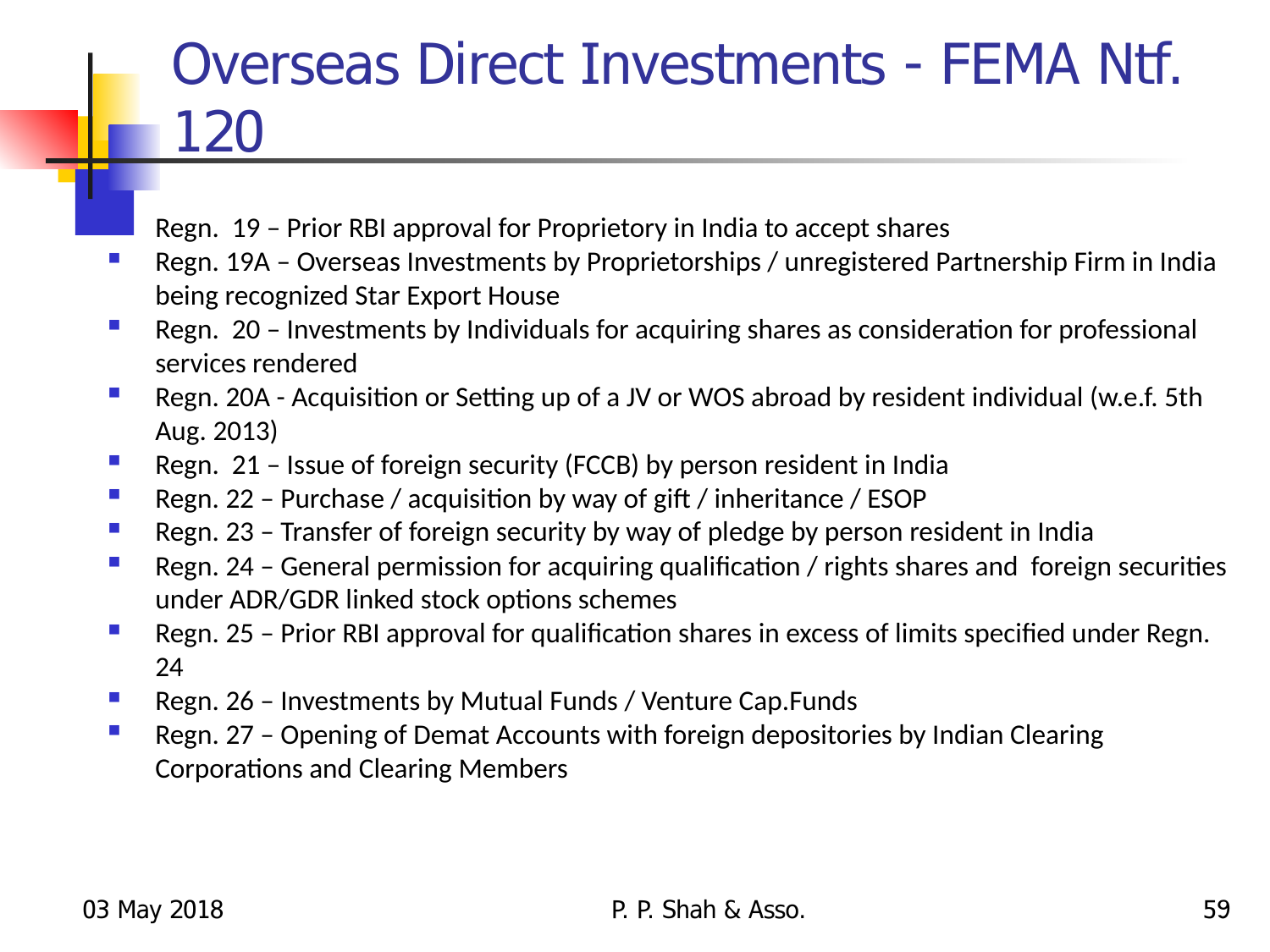

# Overseas Direct Investments - FEMA Ntf. 120

Regn.  19 – Prior RBI approval for Proprietory in India to accept shares
Regn. 19A – Overseas Investments by Proprietorships / unregistered Partnership Firm in India being recognized Star Export House
Regn.  20 – Investments by Individuals for acquiring shares as consideration for professional services rendered
Regn. 20A - Acquisition or Setting up of a JV or WOS abroad by resident individual (w.e.f. 5th Aug. 2013)
Regn.  21 – Issue of foreign security (FCCB) by person resident in India
Regn. 22 – Purchase / acquisition by way of gift / inheritance / ESOP
Regn. 23 – Transfer of foreign security by way of pledge by person resident in India
Regn. 24 – General permission for acquiring qualification / rights shares and  foreign securities under ADR/GDR linked stock options schemes
Regn. 25 – Prior RBI approval for qualification shares in excess of limits specified under Regn. 24
Regn. 26 – Investments by Mutual Funds / Venture Cap.Funds
Regn. 27 – Opening of Demat Accounts with foreign depositories by Indian Clearing Corporations and Clearing Members

03 May 2018
P. P. Shah & Asso.
59